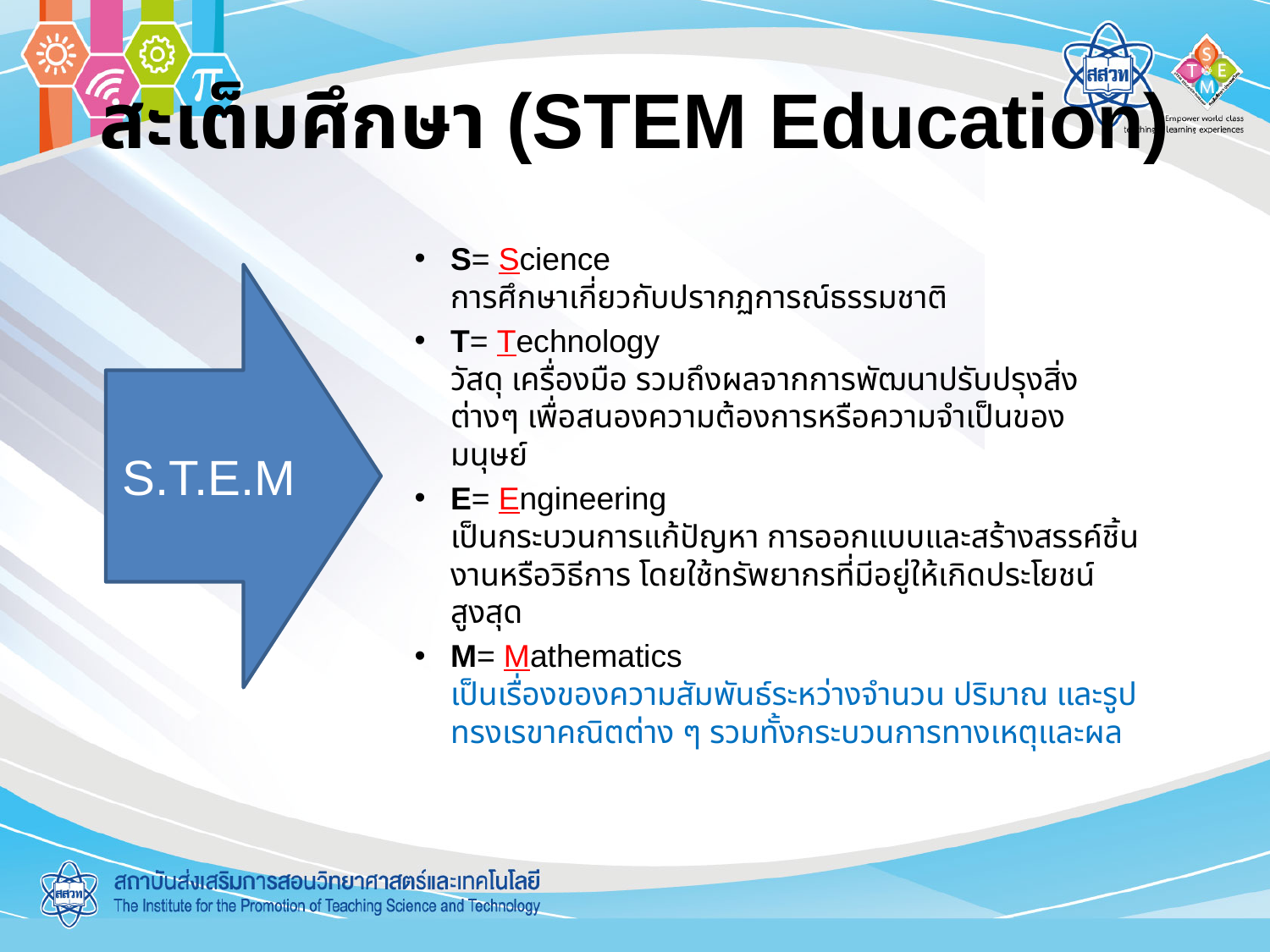

# สะเต็มศึกษา (STEM Education)
S= Science
การศึกษาเกี่ยวกับปรากฏการณ์ธรรมชาติ
T= Technology
วัสดุ เครื่องมือ รวมถึงผลจากการพัฒนาปรับปรุงสิ่งต่างๆ เพื่อสนองความต้องการหรือความจำเป็นของมนุษย์
E= Engineering
เป็นกระบวนการแก้ปัญหา การออกแบบและสร้างสรรค์ชิ้นงานหรือวิธีการ โดยใช้ทรัพยากรที่มีอยู่ให้เกิดประโยชน์สูงสุด
M= Mathematics
เป็นเรื่องของความสัมพันธ์ระหว่างจำนวน ปริมาณ และรูปทรงเรขาคณิตต่าง ๆ รวมทั้งกระบวนการทางเหตุและผล
S.T.E.M